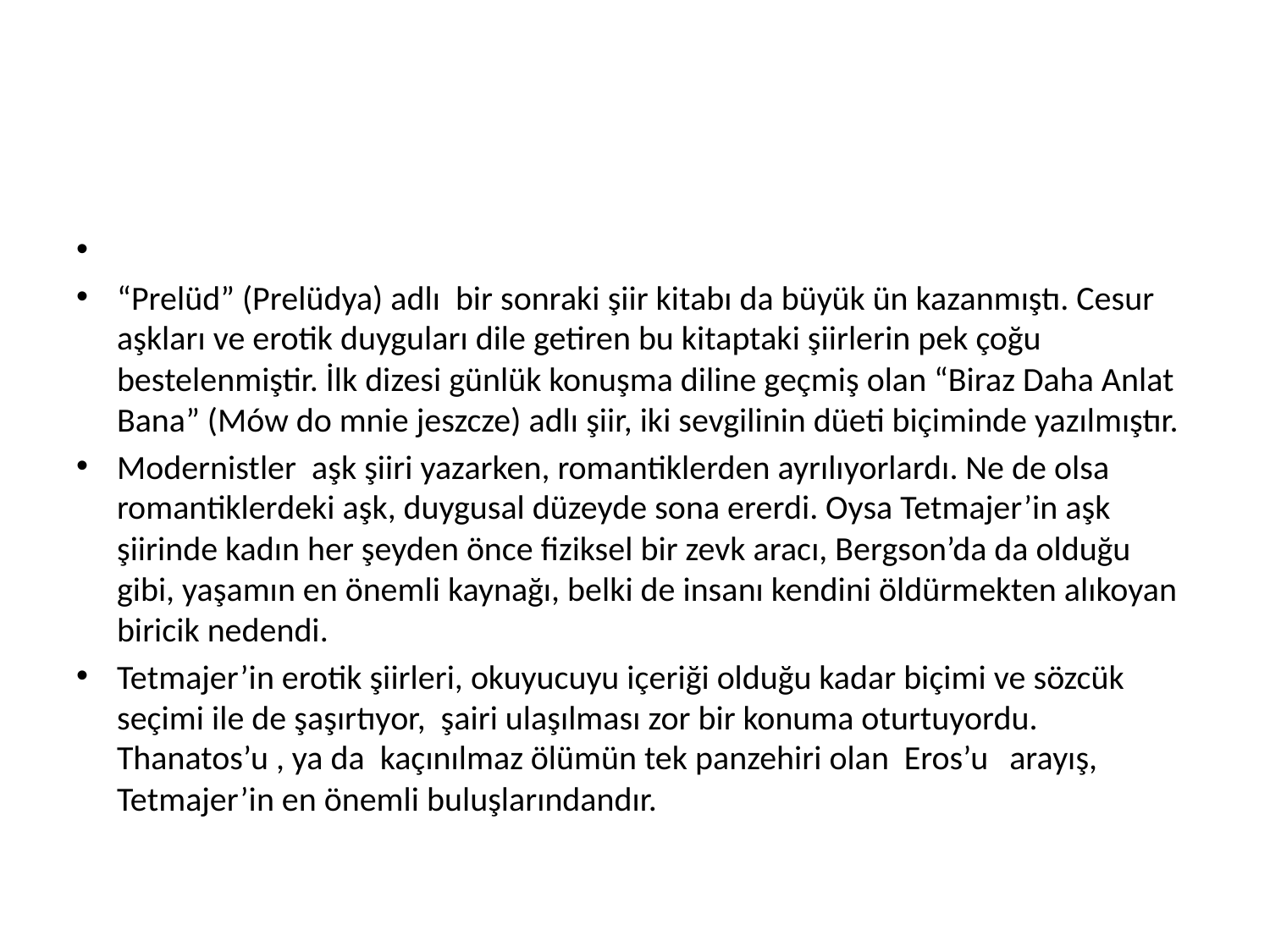

#

“Prelüd” (Prelüdya) adlı  bir sonraki şiir kitabı da büyük ün kazanmıştı. Cesur aşkları ve erotik duyguları dile getiren bu kitaptaki şiirlerin pek çoğu bestelenmiştir. İlk dizesi günlük konuşma diline geçmiş olan “Biraz Daha Anlat Bana” (Mów do mnie jeszcze) adlı şiir, iki sevgilinin düeti biçiminde yazılmıştır.
Modernistler  aşk şiiri yazarken, romantiklerden ayrılıyorlardı. Ne de olsa romantiklerdeki aşk, duygusal düzeyde sona ererdi. Oysa Tetmajer’in aşk şiirinde kadın her şeyden önce fiziksel bir zevk aracı, Bergson’da da olduğu gibi, yaşamın en önemli kaynağı, belki de insanı kendini öldürmekten alıkoyan biricik nedendi.
Tetmajer’in erotik şiirleri, okuyucuyu içeriği olduğu kadar biçimi ve sözcük seçimi ile de şaşırtıyor,  şairi ulaşılması zor bir konuma oturtuyordu. Thanatos’u , ya da  kaçınılmaz ölümün tek panzehiri olan  Eros’u   arayış, Tetmajer’in en önemli buluşlarındandır.